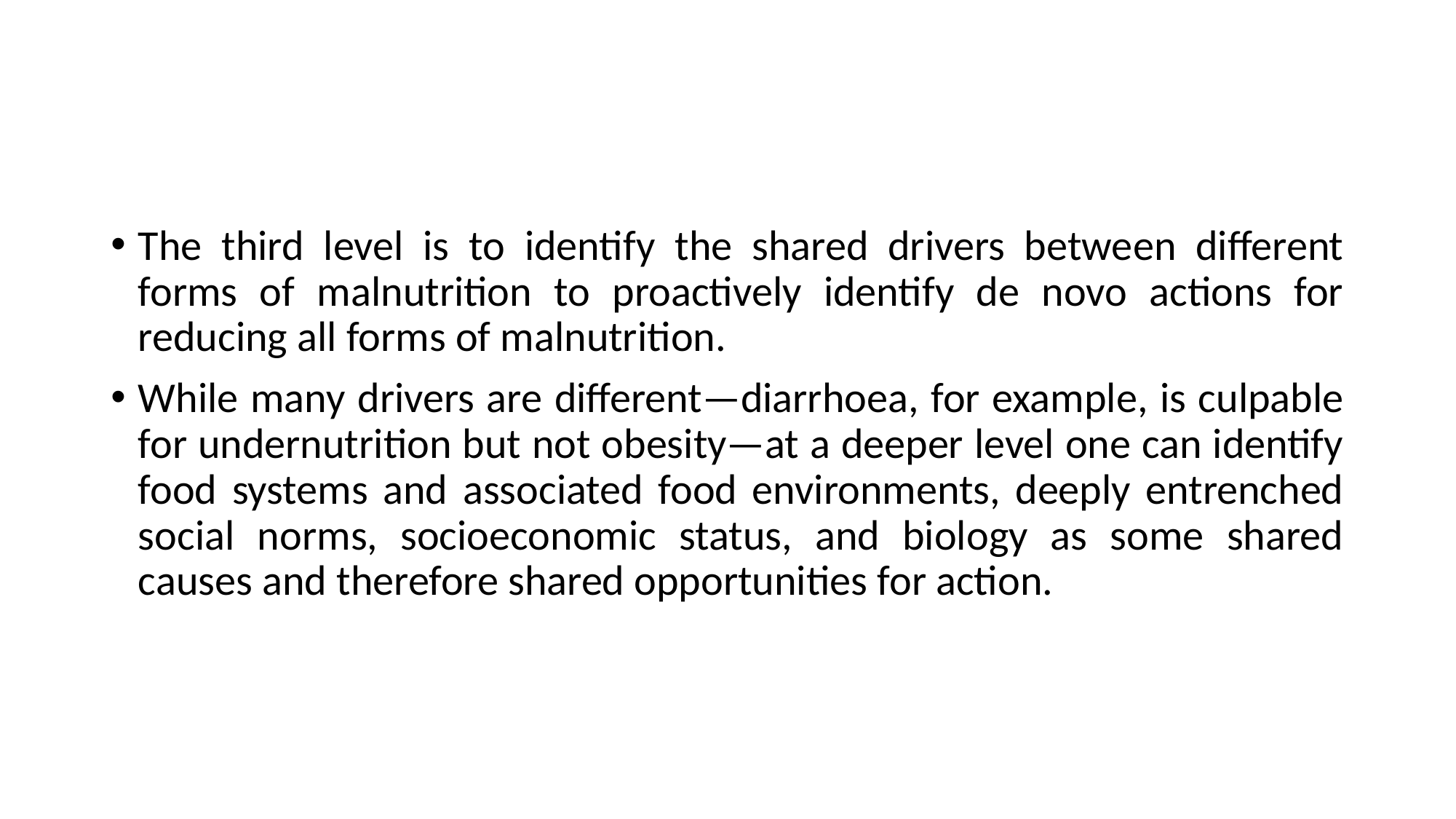

#
The third level is to identify the shared drivers between different forms of malnutrition to proactively identify de novo actions for reducing all forms of malnutrition.
While many drivers are different—diarrhoea, for example, is culpable for undernutrition but not obesity—at a deeper level one can identify food systems and associated food environments, deeply entrenched social norms, socioeconomic status, and biology as some shared causes and therefore shared opportunities for action.